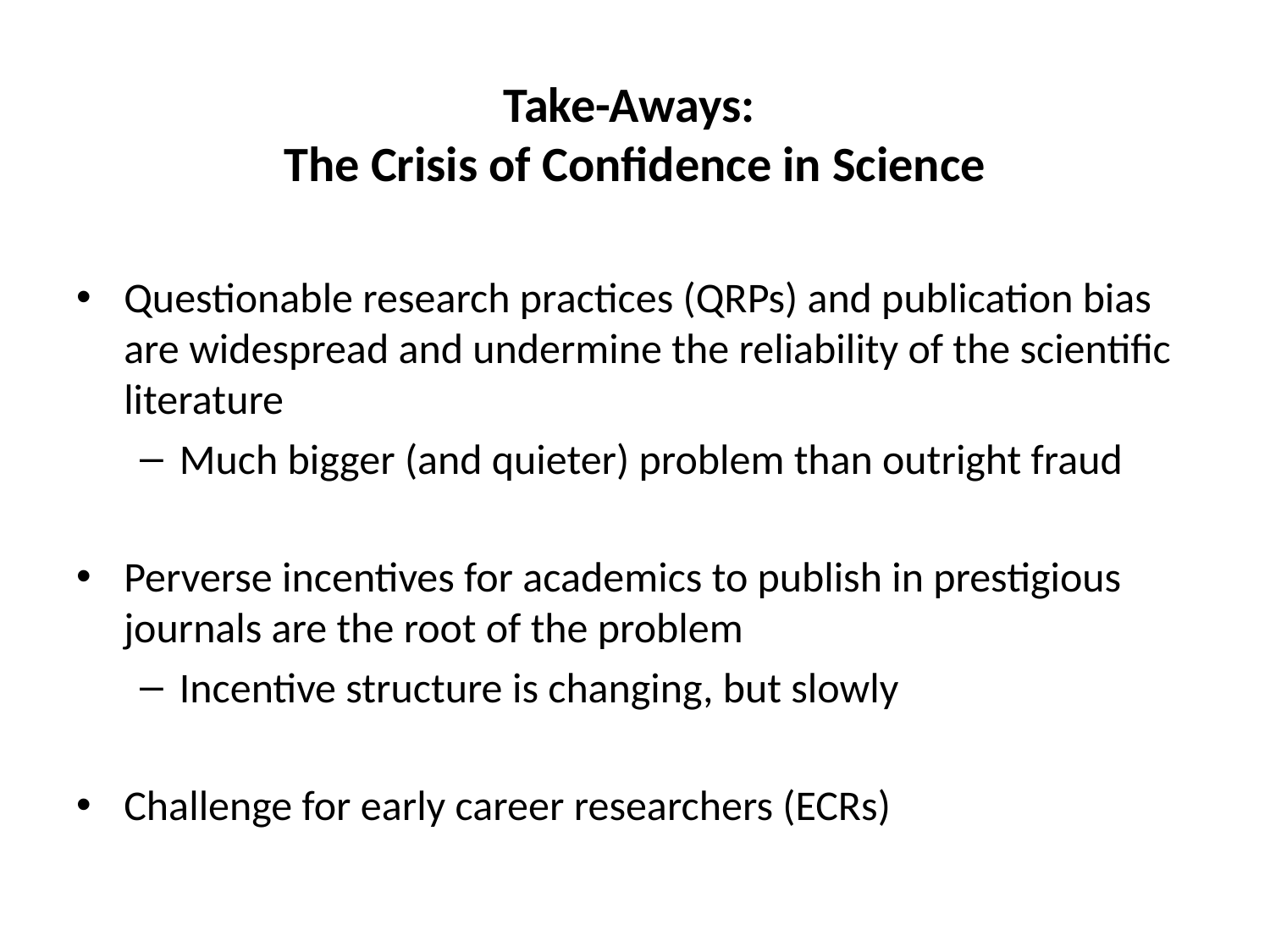

# Take-Aways: The Crisis of Confidence in Science
Questionable research practices (QRPs) and publication bias are widespread and undermine the reliability of the scientific literature
Much bigger (and quieter) problem than outright fraud

Perverse incentives for academics to publish in prestigious journals are the root of the problem
Incentive structure is changing, but slowly

Challenge for early career researchers (ECRs)